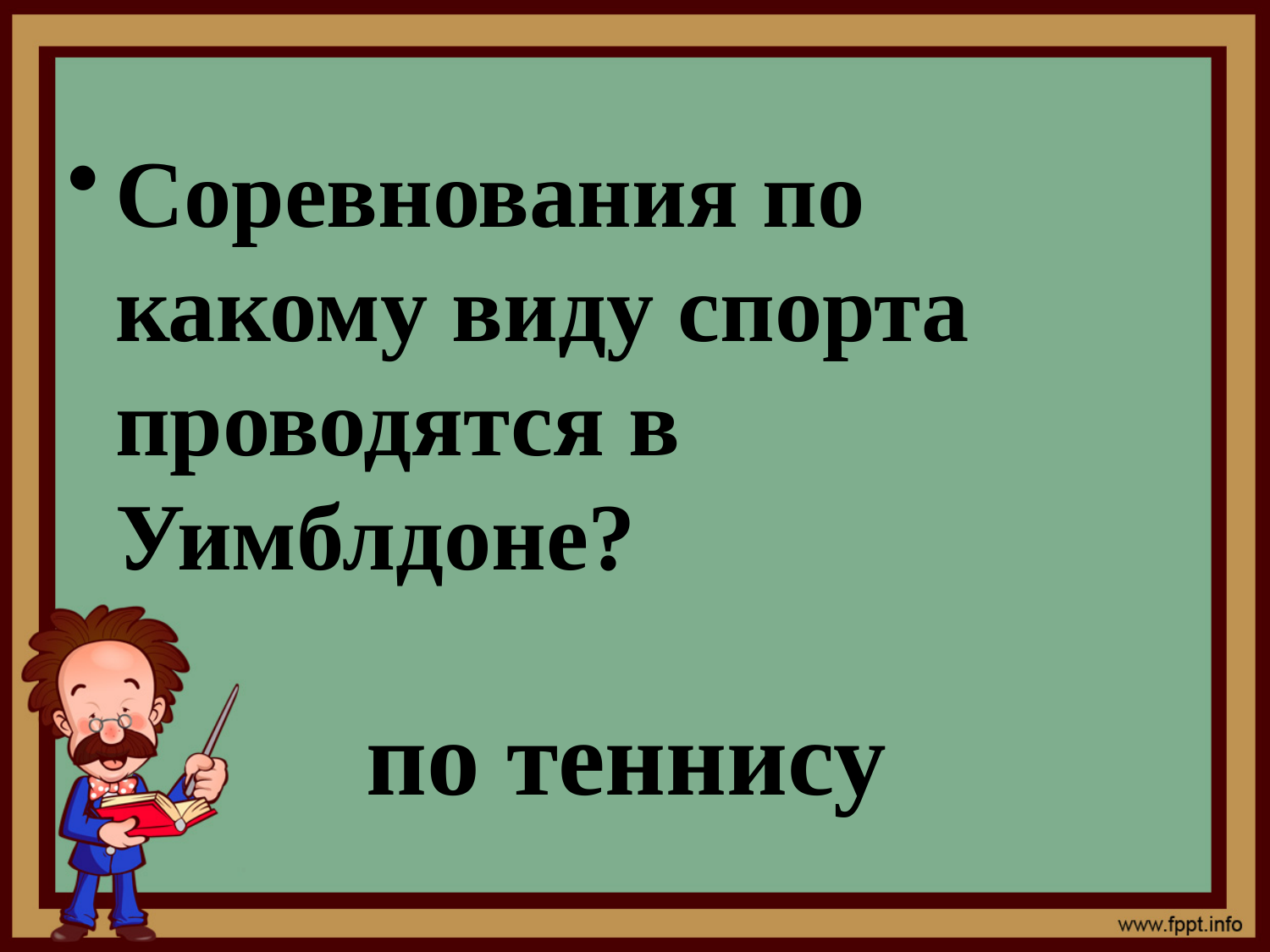

Соревнования по какому виду спорта проводятся в Уимблдоне?

по теннису